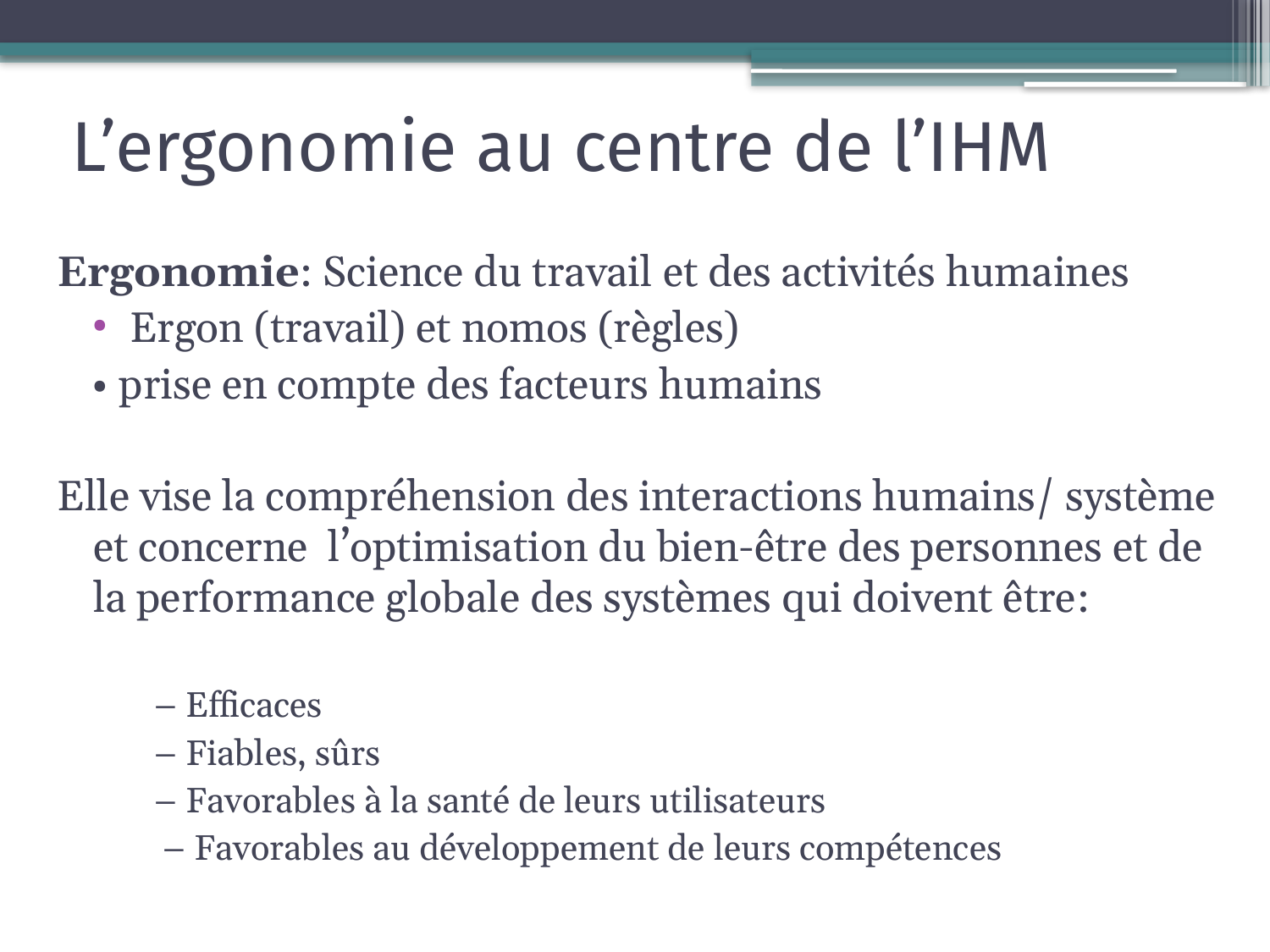

# L’ergonomie au centre de l’IHM
Ergonomie: Science du travail et des activités humaines
Ergon (travail) et nomos (règles)
• prise en compte des facteurs humains

Elle vise la compréhension des interactions humains/ système et concerne  l’optimisation du bien-être des personnes et de la performance globale des systèmes qui doivent être:

– Efficaces
– Fiables, sûrs
– Favorables à la santé de leurs utilisateurs
 – Favorables au développement de leurs compétences